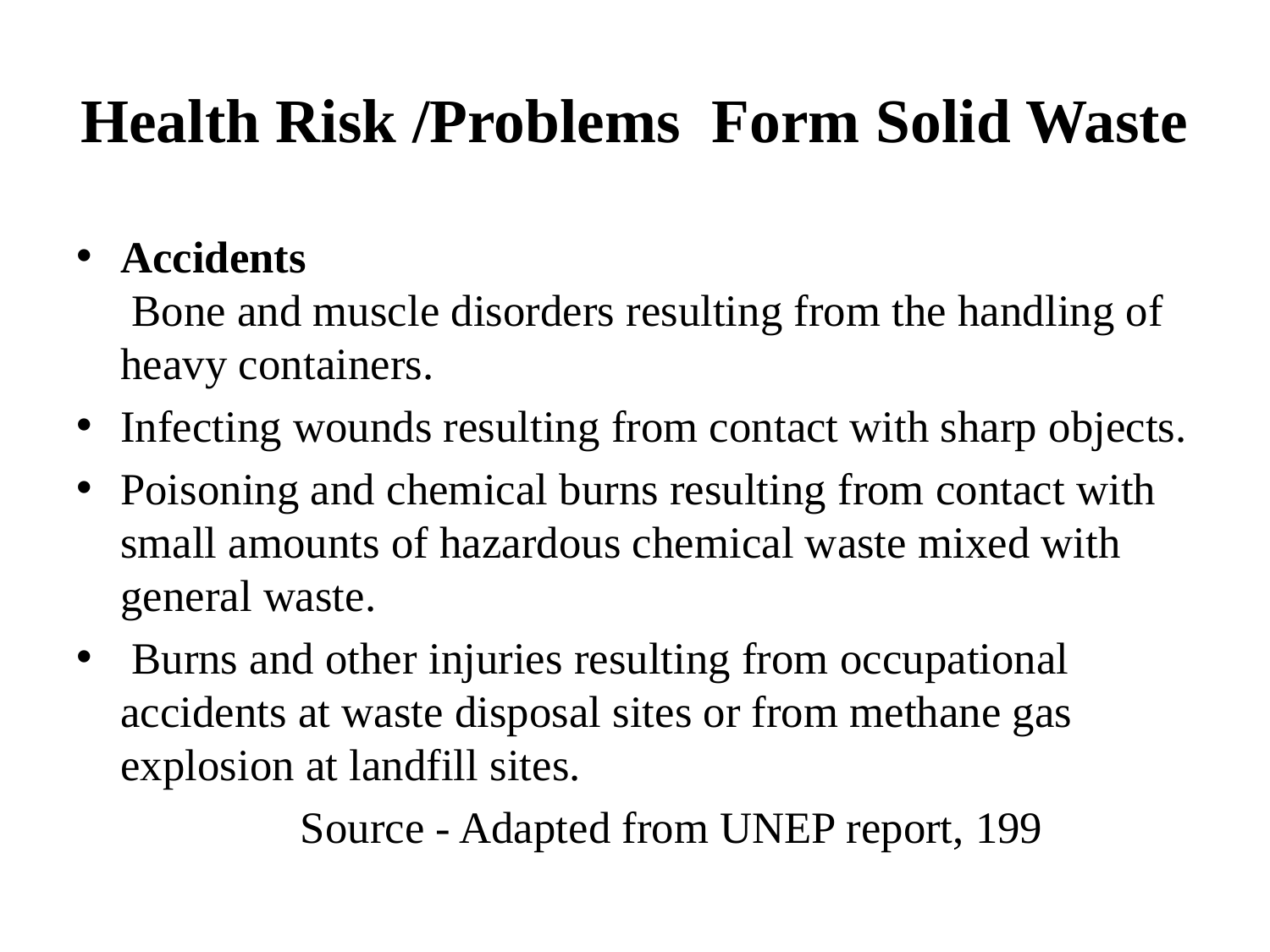

# Health Risk /Problems  Form Solid Waste
Accidents
 Bone and muscle disorders resulting from the handling of heavy containers.
Infecting wounds resulting from contact with sharp objects.
Poisoning and chemical burns resulting from contact with small amounts of hazardous chemical waste mixed with general waste.
 Burns and other injuries resulting from occupational accidents at waste disposal sites or from methane gas explosion at landfill sites.
                    Source - Adapted from UNEP report, 199